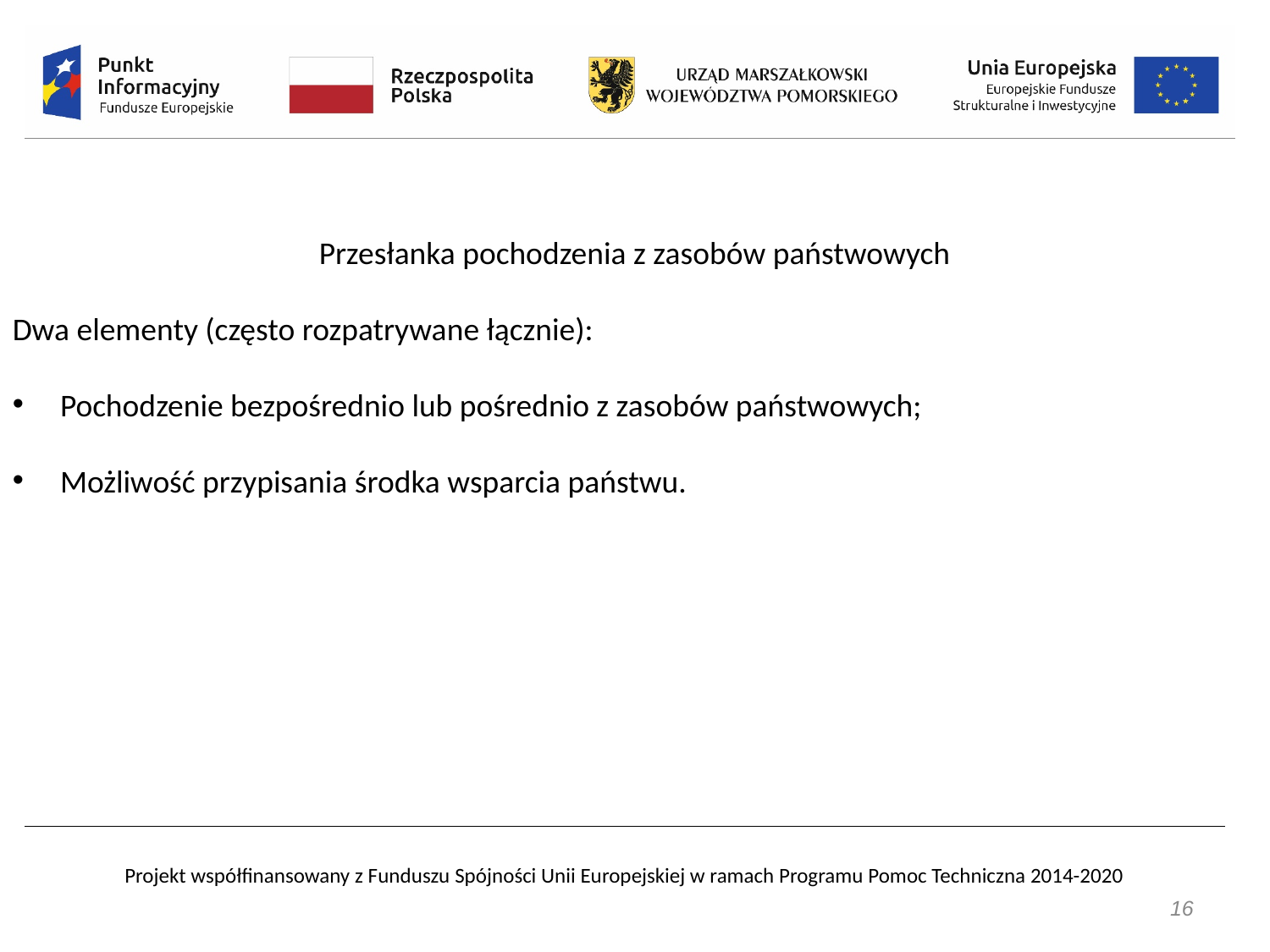

Przesłanka pochodzenia z zasobów państwowych

Dwa elementy (często rozpatrywane łącznie):

Pochodzenie bezpośrednio lub pośrednio z zasobów państwowych;

Możliwość przypisania środka wsparcia państwu.

16